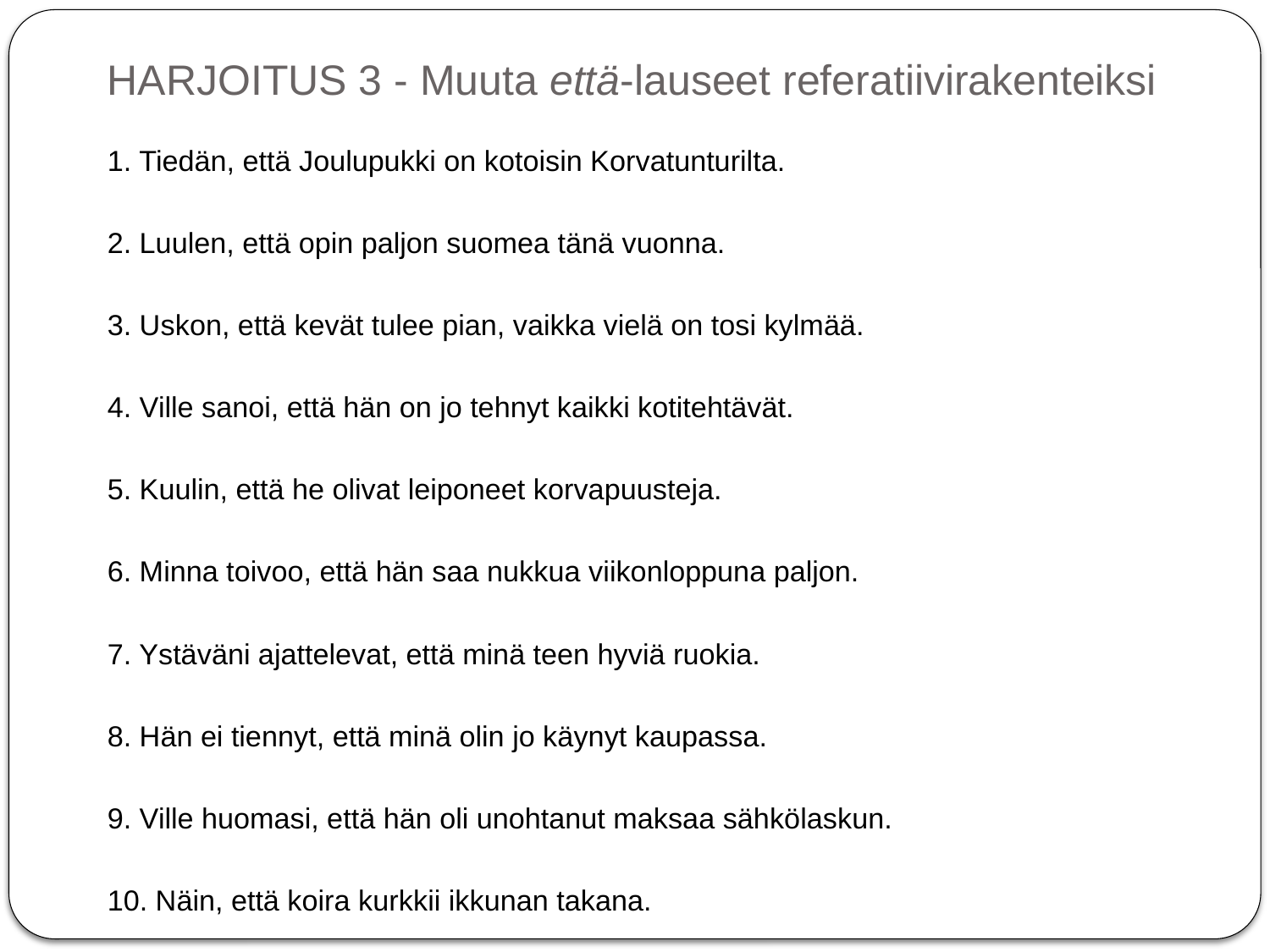

# HARJOITUS 3 - Muuta että-lauseet referatiivirakenteiksi
1. Tiedän, että Joulupukki on kotoisin Korvatunturilta.

2. Luulen, että opin paljon suomea tänä vuonna.

3. Uskon, että kevät tulee pian, vaikka vielä on tosi kylmää.

4. Ville sanoi, että hän on jo tehnyt kaikki kotitehtävät.

5. Kuulin, että he olivat leiponeet korvapuusteja.

6. Minna toivoo, että hän saa nukkua viikonloppuna paljon.

7. Ystäväni ajattelevat, että minä teen hyviä ruokia.

8. Hän ei tiennyt, että minä olin jo käynyt kaupassa.

9. Ville huomasi, että hän oli unohtanut maksaa sähkölaskun.

10. Näin, että koira kurkkii ikkunan takana.